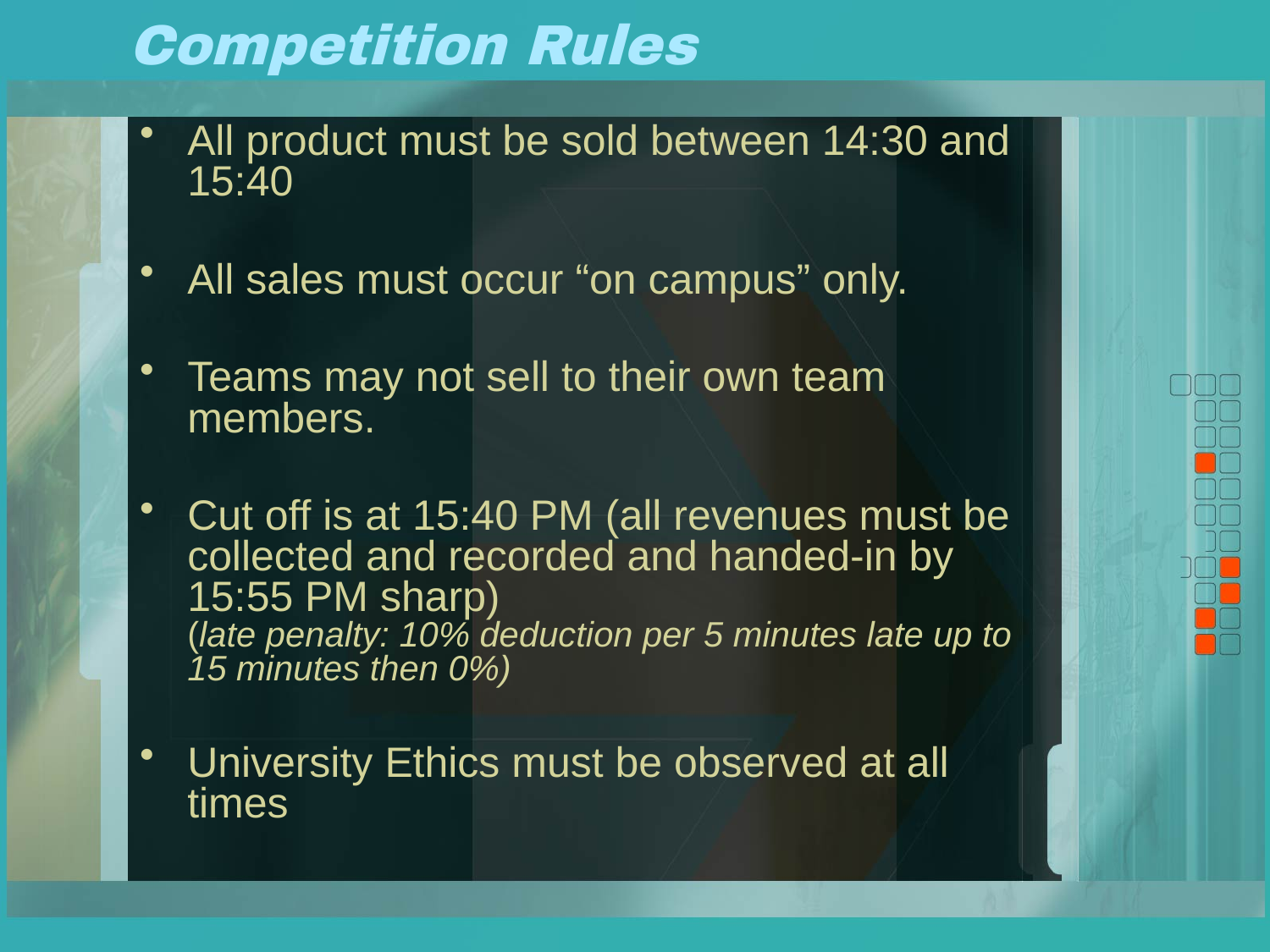

# Competition Rules
All product must be sold between 14:30 and 15:40

All sales must occur “on campus” only.

Teams may not sell to their own team members.

Cut off is at 15:40 PM (all revenues must be collected and recorded and handed-in by 15:55 PM sharp)
(late penalty: 10% deduction per 5 minutes late up to 15 minutes then 0%)

University Ethics must be observed at all times